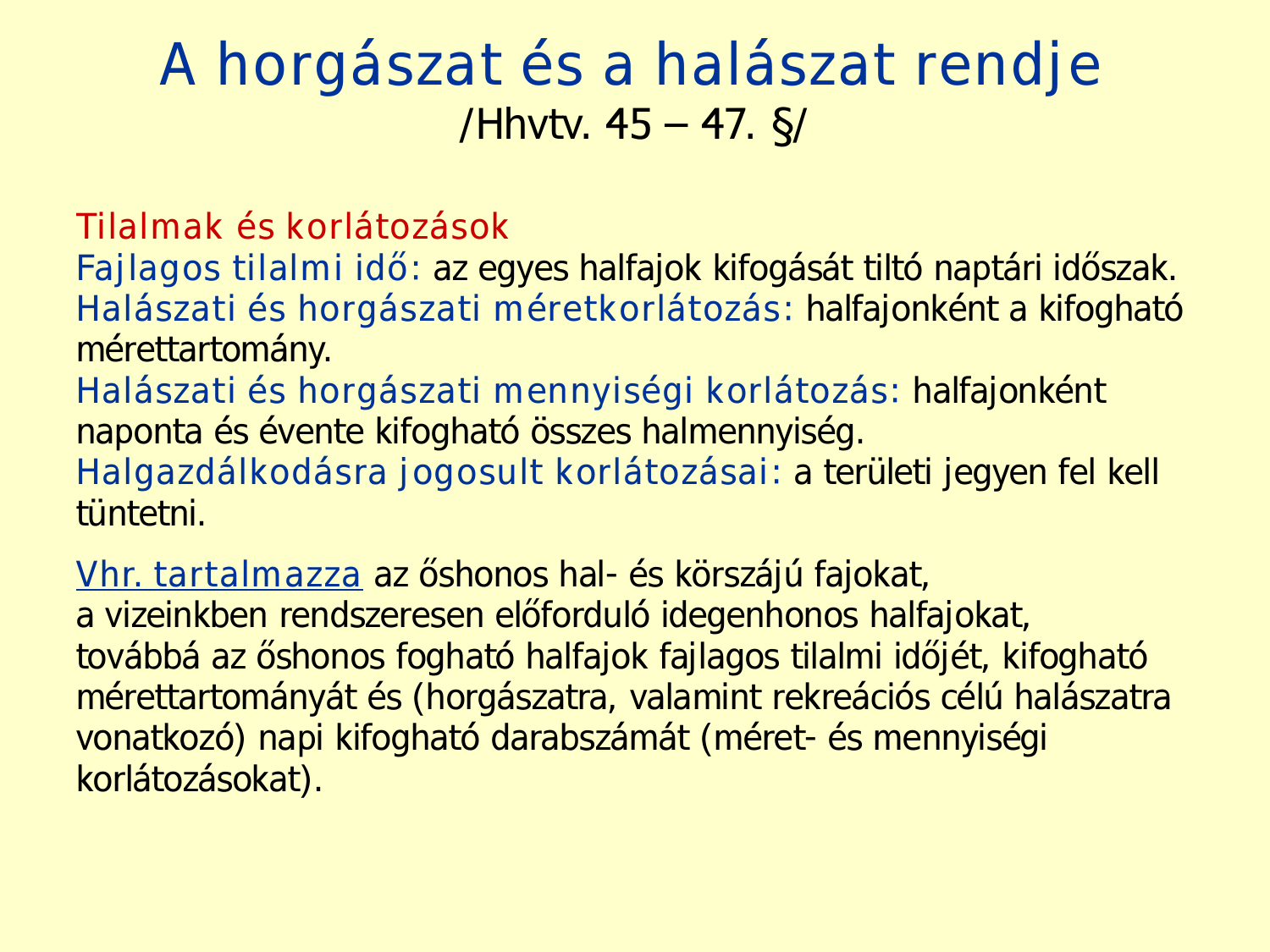

# A horgászat és a halászat rendje /Hhvtv. 45 – 47. §/
Tilalmak és korlátozások
Fajlagos tilalmi idő: az egyes halfajok kifogását tiltó naptári időszak.
Halászati és horgászati méretkorlátozás: halfajonként a kifogható
mérettartomány.
Halászati és horgászati mennyiségi korlátozás: halfajonként
naponta és évente kifogható összes halmennyiség.
Halgazdálkodásra jogosult korlátozásai: a területi jegyen fel kell
tüntetni.

Vhr. tartalmazza az őshonos hal- és körszájú fajokat,
a vizeinkben rendszeresen előforduló idegenhonos halfajokat,
továbbá az őshonos fogható halfajok fajlagos tilalmi időjét, kifogható
mérettartományát és (horgászatra, valamint rekreációs célú halászatra
vonatkozó) napi kifogható darabszámát (méret- és mennyiségi
korlátozásokat).